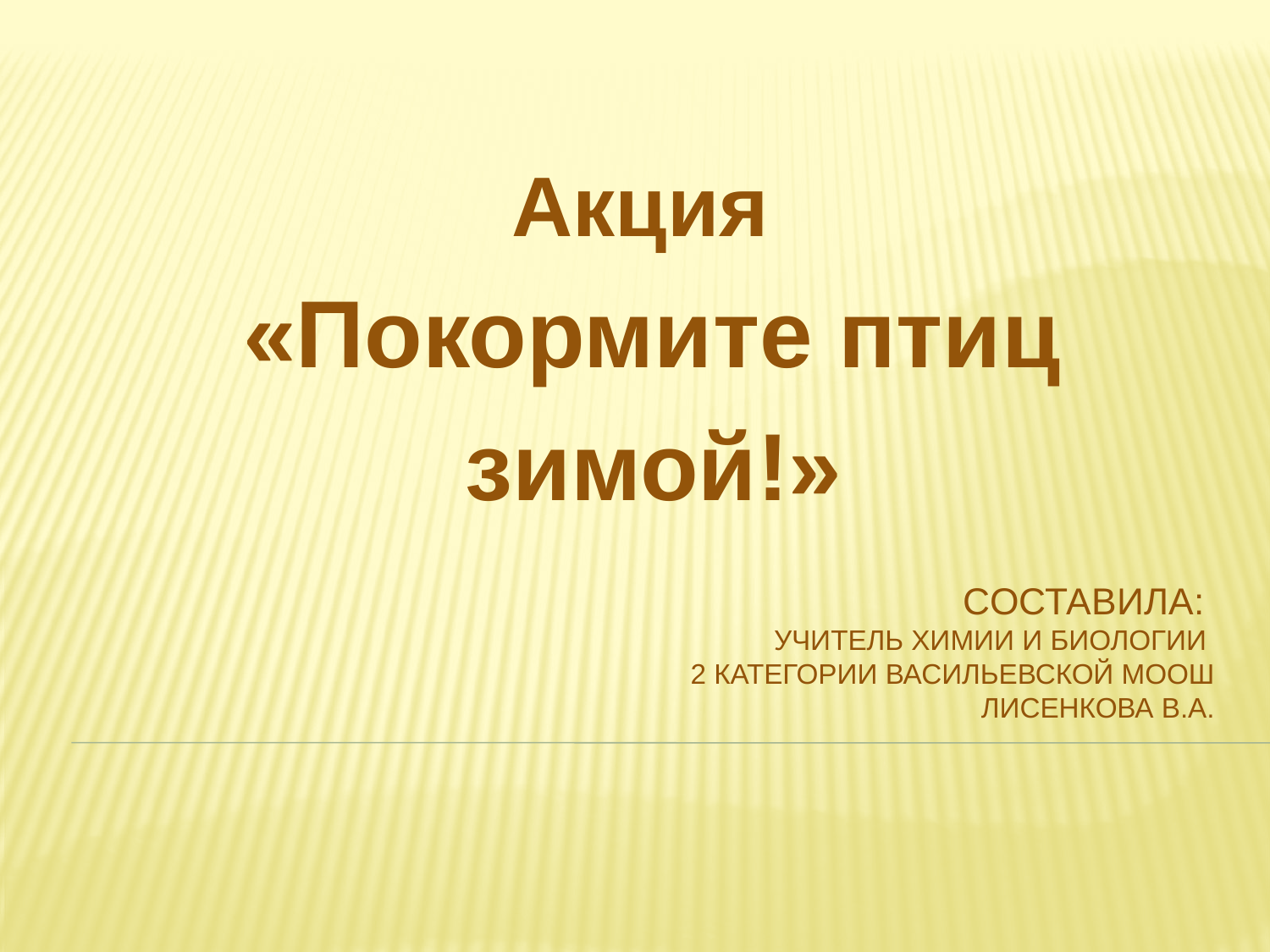

Акция
 «Покормите птиц
 зимой!»
# Составила: учитель химии и биологии 2 категории Васильевской МООШ Лисенкова В.А.